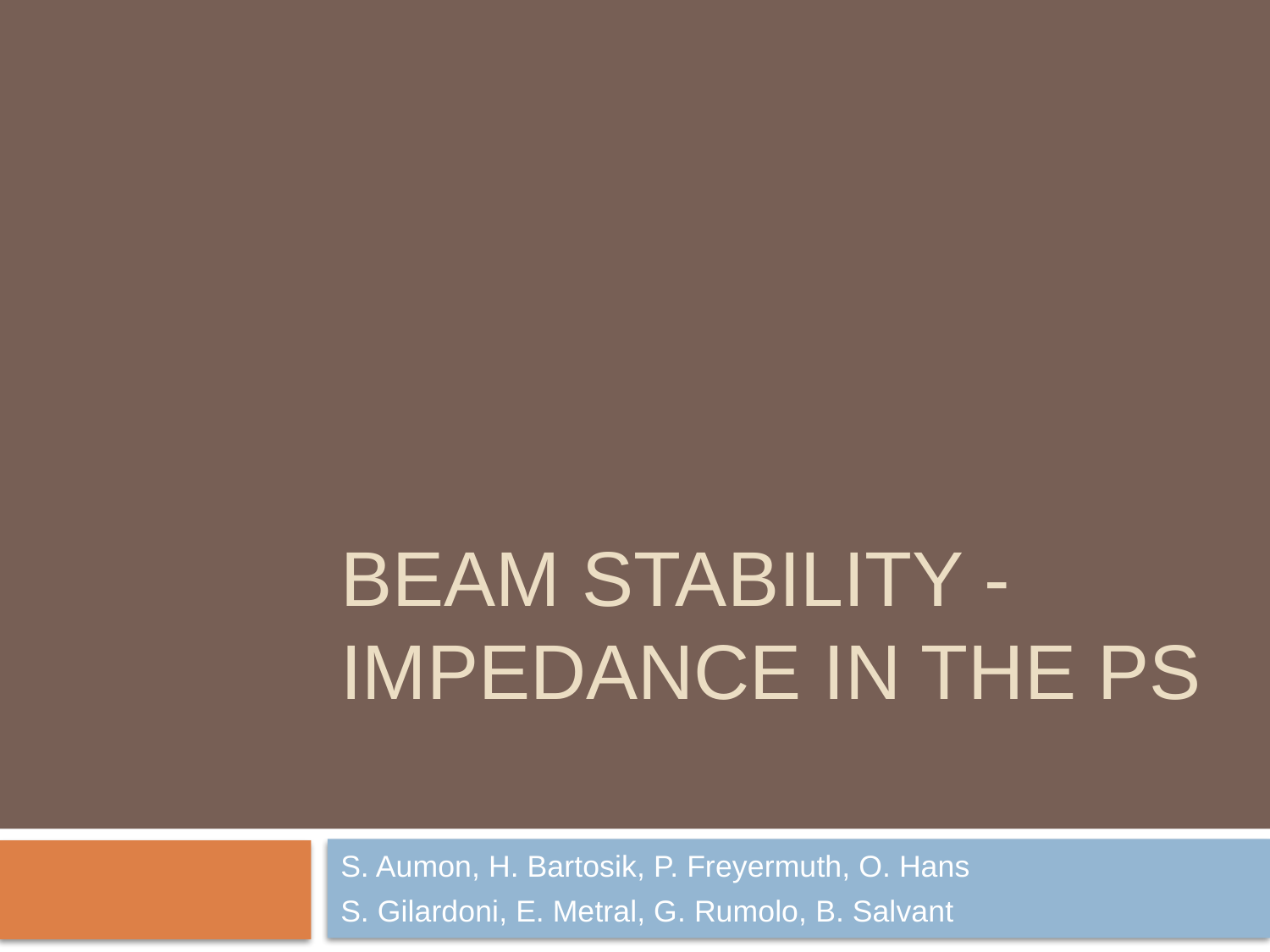

# Beam stability - impedance in the ps
S. Aumon, H. Bartosik, P. Freyermuth, O. Hans
S. Gilardoni, E. Metral, G. Rumolo, B. Salvant